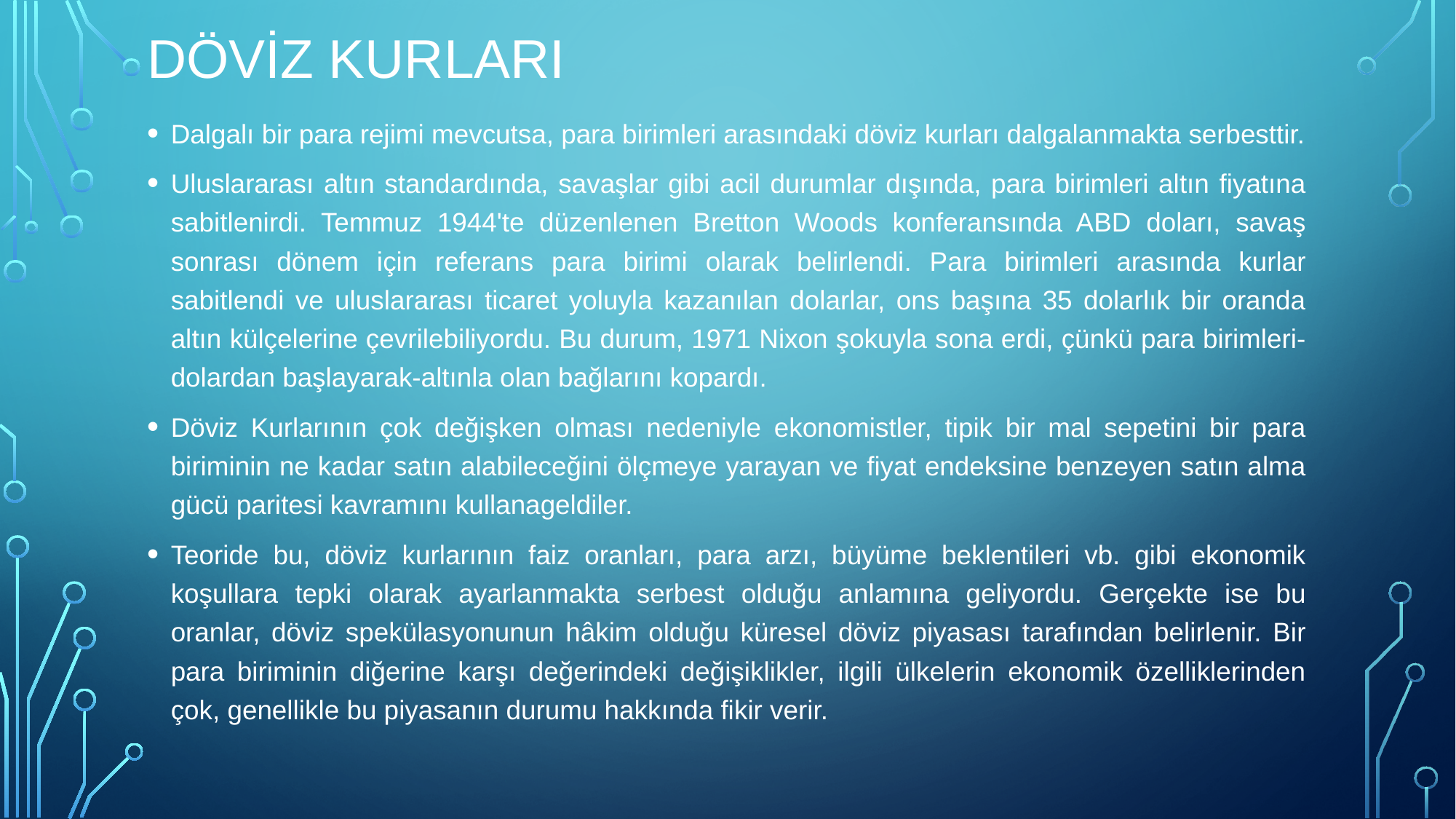

# Döviz kurları
Dalgalı bir para rejimi mevcutsa, para birimleri arasındaki döviz kurları dalgalanmakta serbesttir.
Uluslararası altın standardında, savaşlar gibi acil durumlar dışında, para birimleri altın fiyatına sabitlenirdi. Temmuz 1944'te düzenlenen Bretton Woods konferansında ABD doları, savaş sonrası dönem için referans para birimi olarak belirlendi. Para birimleri arasında kurlar sabitlendi ve uluslararası ticaret yoluyla kazanılan dolarlar, ons başına 35 dolarlık bir oranda altın külçelerine çevrilebiliyordu. Bu durum, 1971 Nixon şokuyla sona erdi, çünkü para birimleri-dolardan başlayarak-altınla olan bağlarını kopardı.
Döviz Kurlarının çok değişken olması nedeniyle ekonomistler, tipik bir mal sepetini bir para biriminin ne kadar satın alabileceğini ölçmeye yarayan ve fiyat endeksine benzeyen satın alma gücü paritesi kavramını kullanageldiler.
Teoride bu, döviz kurlarının faiz oranları, para arzı, büyüme beklentileri vb. gibi ekonomik koşullara tepki olarak ayarlanmakta serbest olduğu anlamına geliyordu. Gerçekte ise bu oranlar, döviz spekülasyonunun hâkim olduğu küresel döviz piyasası tarafından belirlenir. Bir para biriminin diğerine karşı değerindeki değişiklikler, ilgili ülkelerin ekonomik özelliklerinden çok, genellikle bu piyasanın durumu hakkında fikir verir.